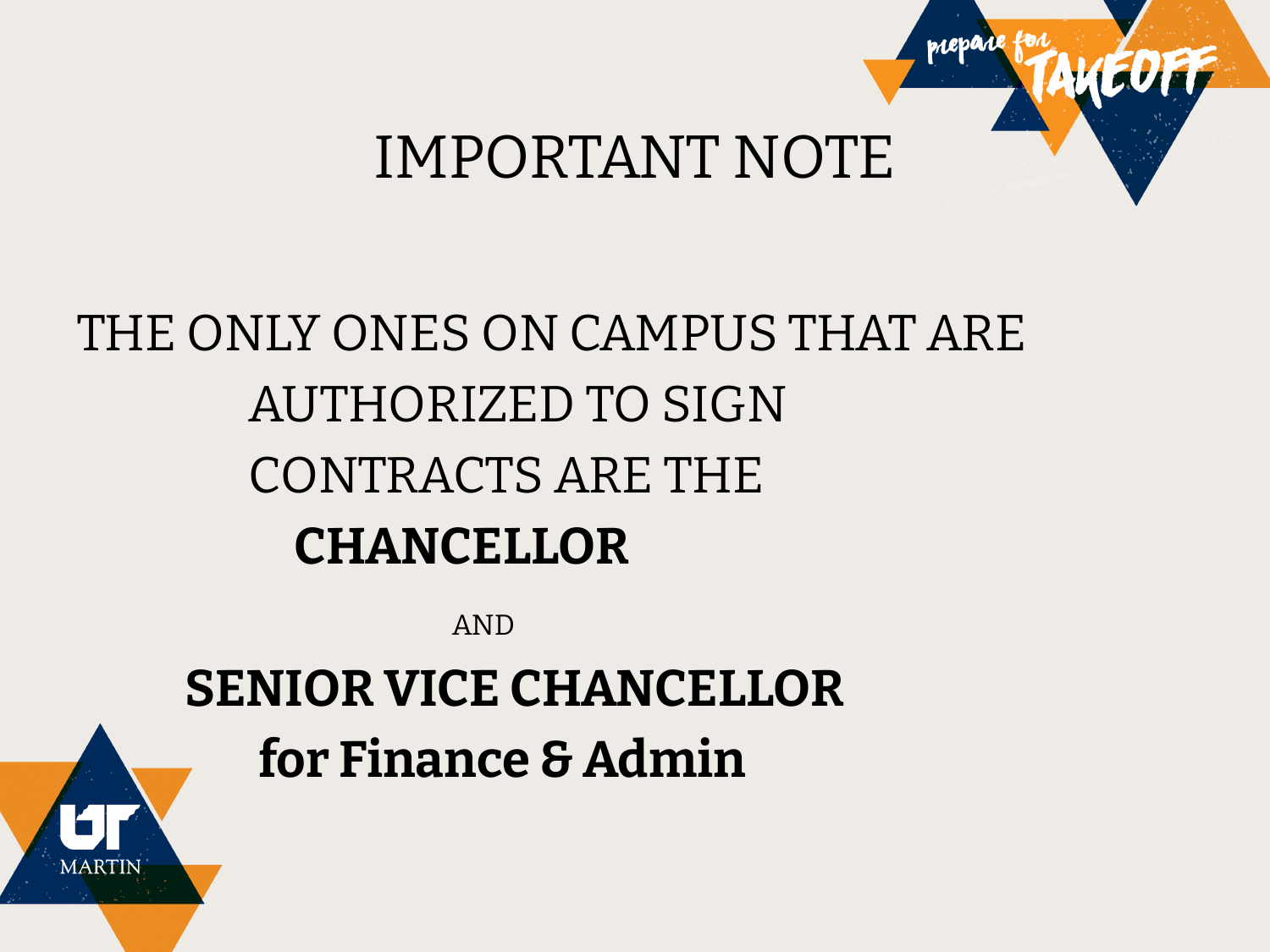

# IMPORTANT NOTE

THE ONLY ONES ON CAMPUS THAT ARE
                 AUTHORIZED TO SIGN
                 CONTRACTS ARE THE
                        CHANCELLOR
                                     AND
            SENIOR VICE CHANCELLOR
                    for Finance & Admin